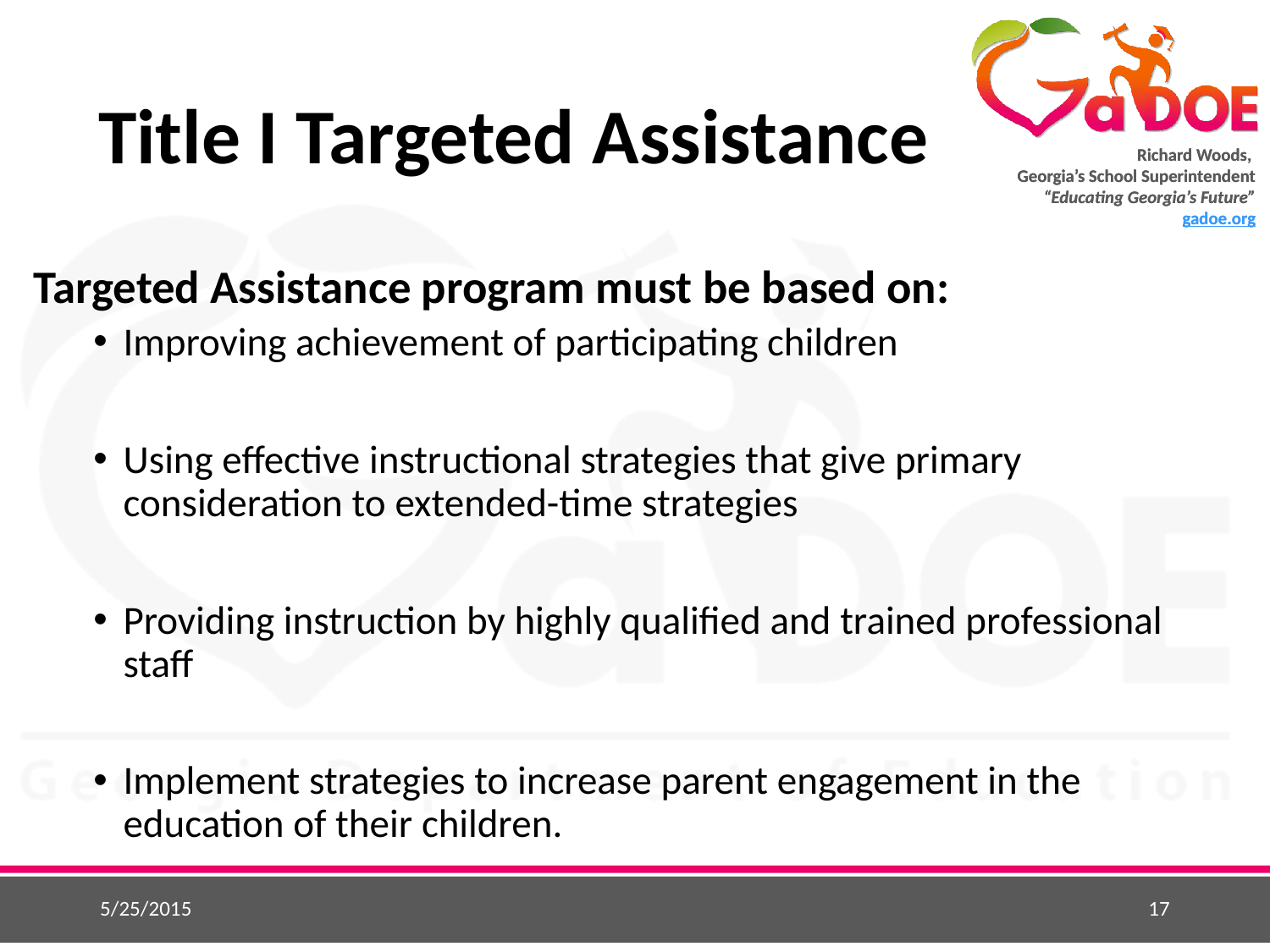

# Title I Targeted Assistance
Targeted Assistance program must be based on:
Improving achievement of participating children

Using effective instructional strategies that give primary consideration to extended-time strategies

Providing instruction by highly qualified and trained professional staff

Implement strategies to increase parent engagement in the education of their children.

5/25/2015
17